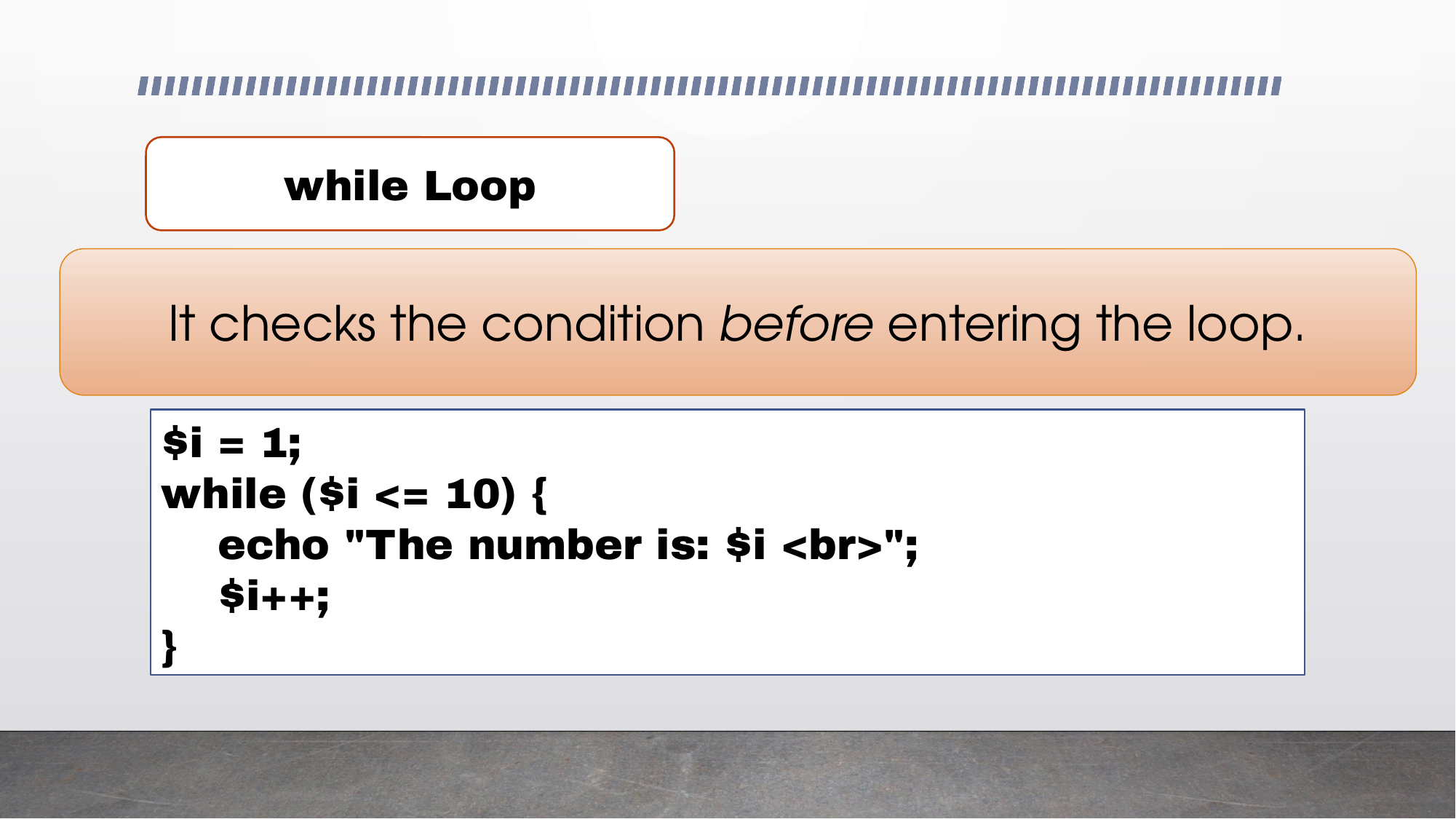

while Loop
It checks the condition before entering the loop.
$i = 1;
while ($i <= 10) {
    echo "The number is: $i <br>";
    $i++;
}